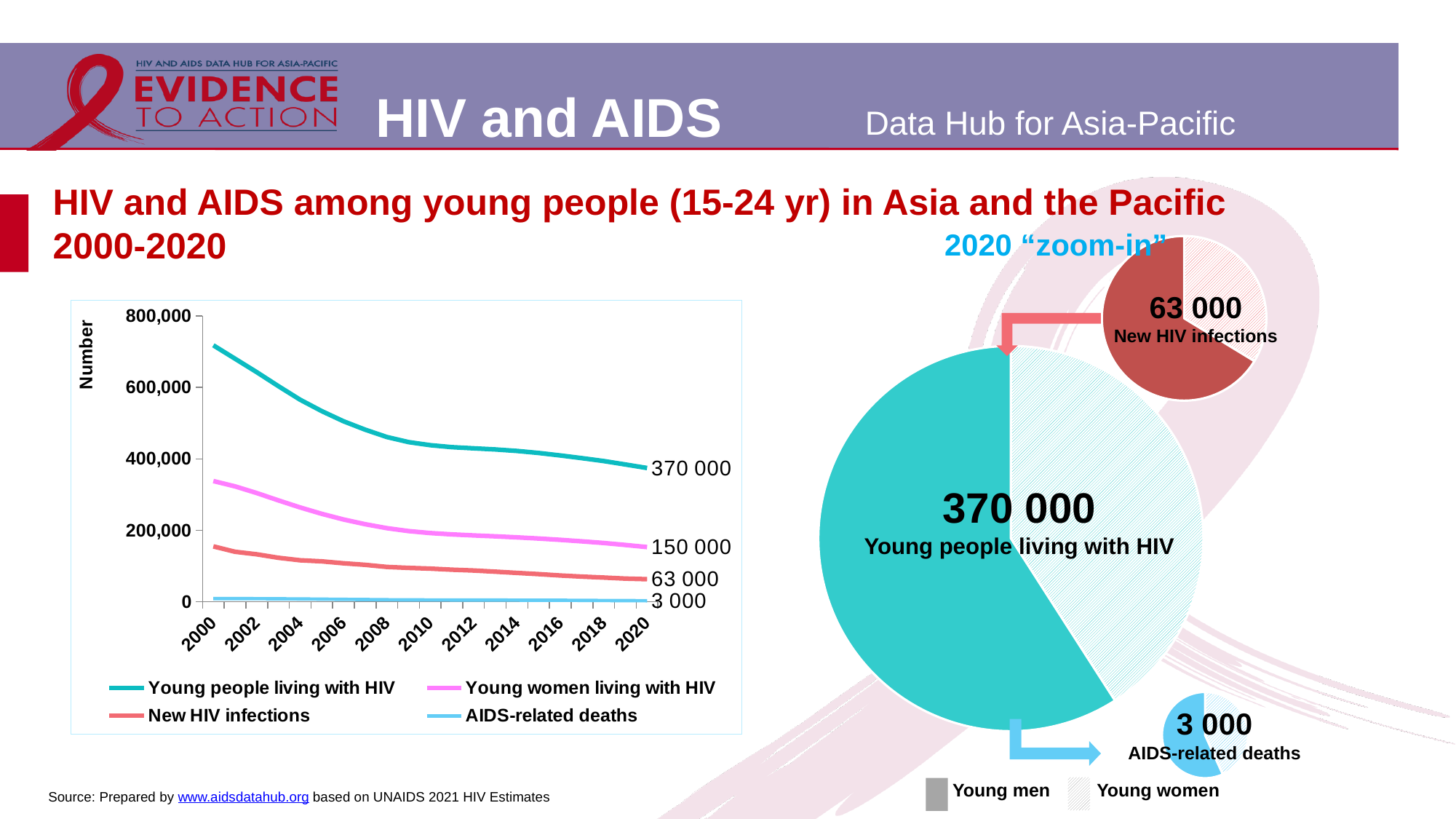

HIV and AIDS among young people (15-24 yr) in Asia and the Pacific 2000-2020
2020 “zoom-in”

### Chart

| Category |  |
|---|---|

### Chart

| Category |  |
|---|---|

### Chart

| Category |  |
|---|---|
63 000
New HIV infections

### Chart

| Category | Young people living with HIV | Young women living with HIV | New HIV infections  | AIDS-related deaths  |
|---|---|---|---|---|
| 2000 | 717440.0 | 337919.0 | 154984.0 | 9008.0 |
| 2001 | 679935.0 | 323020.0 | 140014.0 | 8984.0 |
| 2002 | 642495.0 | 304311.0 | 132856.0 | 8791.0 |
| 2003 | 603249.0 | 283819.0 | 123163.0 | 8486.0 |
| 2004 | 565328.0 | 264039.0 | 116232.0 | 8092.0 |
| 2005 | 533446.0 | 246198.0 | 113154.0 | 7561.0 |
| 2006 | 505149.0 | 230238.0 | 107812.0 | 6938.0 |
| 2007 | 481581.0 | 217018.0 | 103442.0 | 6389.0 |
| 2008 | 461054.0 | 205971.0 | 97588.0 | 5864.0 |
| 2009 | 446828.0 | 197832.0 | 94891.0 | 5466.0 |
| 2010 | 438209.0 | 192359.0 | 92851.0 | 5240.0 |
| 2011 | 432692.0 | 188550.0 | 89912.0 | 5152.0 |
| 2012 | 429447.0 | 185694.0 | 87531.0 | 5138.0 |
| 2013 | 426259.0 | 183111.0 | 84310.0 | 4962.0 |
| 2014 | 422049.0 | 180297.0 | 80852.0 | 4666.0 |
| 2015 | 416460.0 | 177036.0 | 77436.0 | 4535.0 |
| 2016 | 409436.0 | 173335.0 | 73641.0 | 4374.0 |
| 2017 | 401918.0 | 169145.0 | 70564.0 | 4047.0 |
| 2018 | 393864.0 | 164486.0 | 67873.0 | 3620.0 |
| 2019 | 384166.0 | 158947.0 | 64960.0 | 3388.0 |
| 2020 | 374298.0 | 153105.0 | 63266.0 | 3014.0 |

### Chart

| Category |
|---|
370 000
Young people living with HIV

3 000
AIDS-related deaths
Young men
Young women

Source: Prepared by www.aidsdatahub.org based on UNAIDS 2021 HIV Estimates